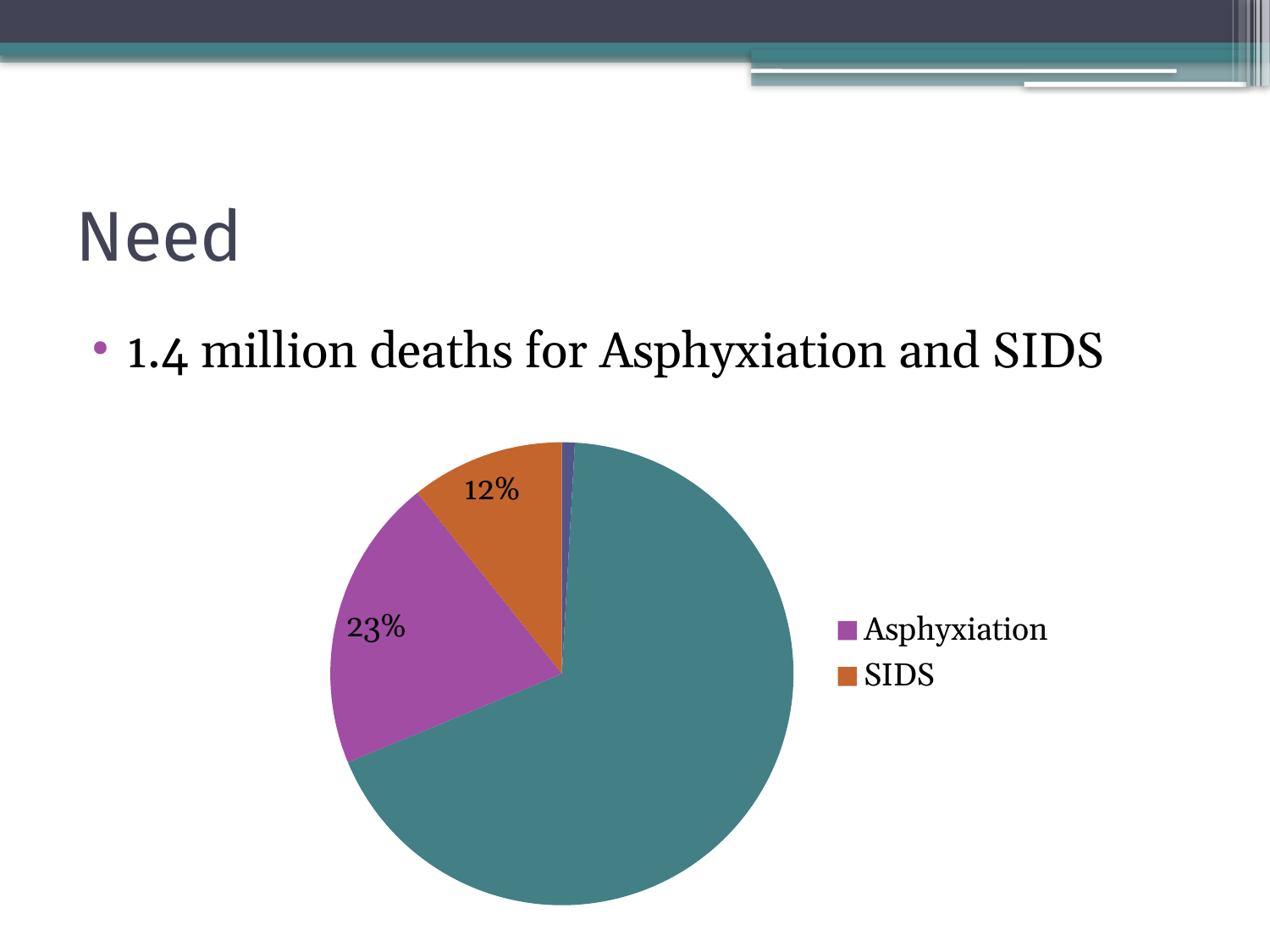

# Need
1.4 million deaths for Asphyxiation and SIDS

### Chart

| Category | Sales |
|---|---|
| Developed | 0.010000000000000005 |
| Developing | 0.7600000000000003 |
| Asphyxiation | 0.23 |
| SIDS | 0.12000000000000002 |